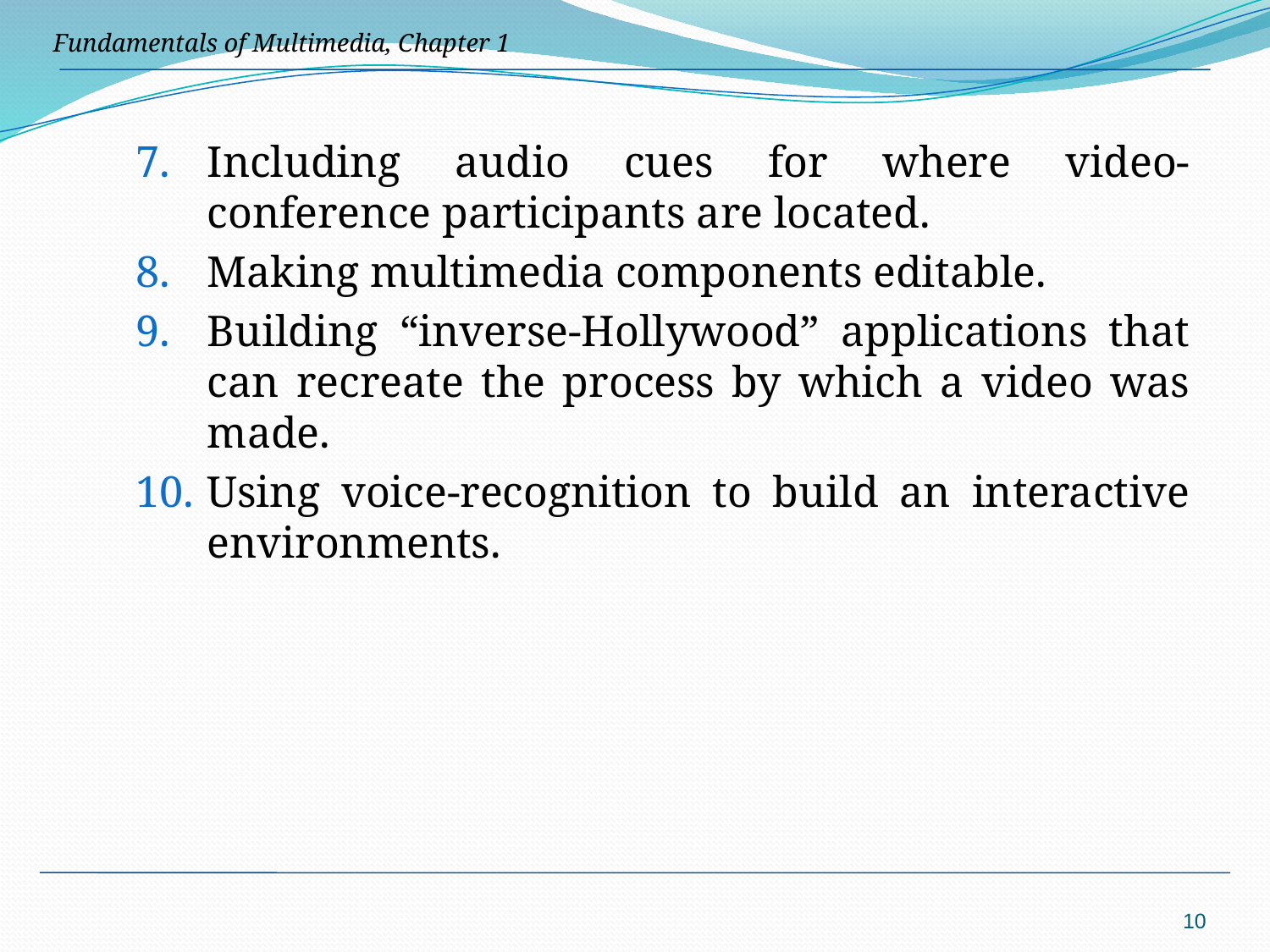

Including audio cues for where video-conference participants are located.
Making multimedia components editable.
Building “inverse-Hollywood” applications that can recreate the process by which a video was made.
Using voice-recognition to build an interactive environments.
10